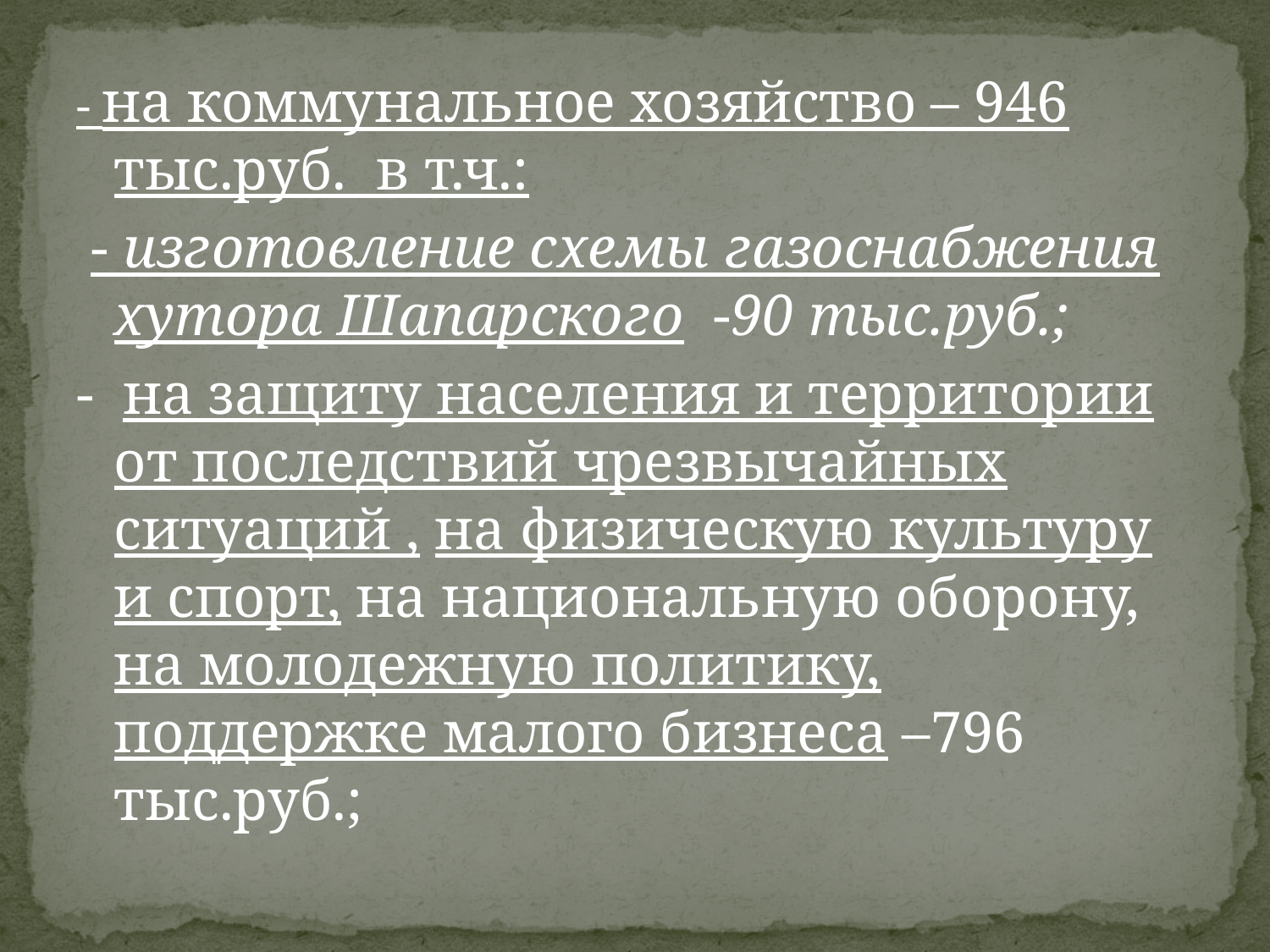

- на коммунальное хозяйство – 946 тыс.руб.  в т.ч.:
 - изготовление схемы газоснабжения хутора Шапарского  -90 тыс.руб.;
-  на защиту населения и территории от последствий чрезвычайных ситуаций , на физическую культуру и спорт, на национальную оборону, на молодежную политику, поддержке малого бизнеса –796 тыс.руб.;